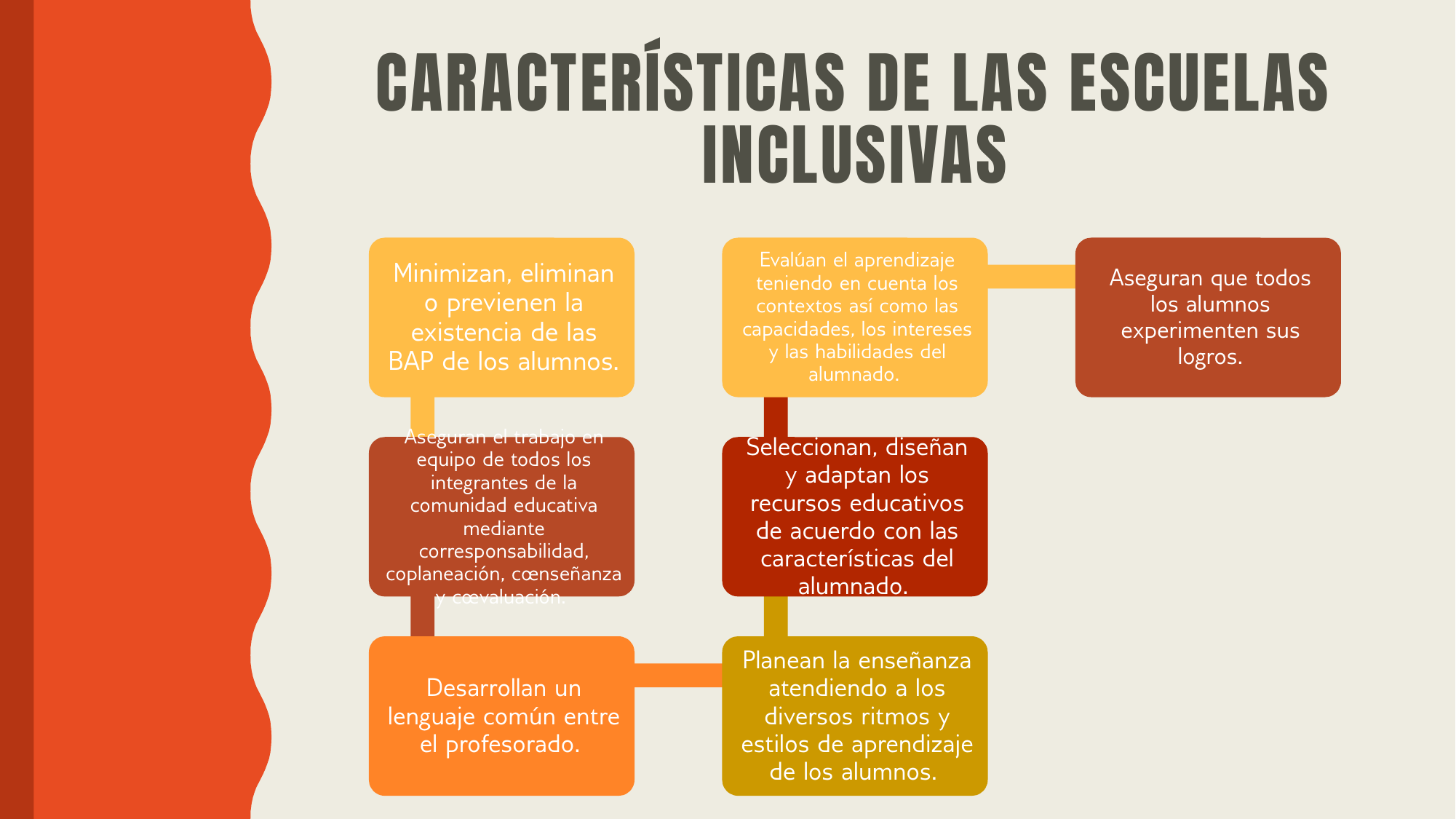

# CARACTERÍSTICAS DE LAS ESCUELAS INCLUSIVAS
Minimizan, eliminan o previenen la existencia de las BAP de los alumnos.
Aseguran el trabajo en equipo de todos los integrantes de la comunidad educativa mediante corresponsabilidad, coplaneación, coenseñanza y coevaluación.
Desarrollan un lenguaje común entre el profesorado.
Planean la enseñanza atendiendo a los diversos ritmos y estilos de aprendizaje de los alumnos.
Seleccionan, diseñan y adaptan los recursos educativos de acuerdo con las características del alumnado.
Evalúan el aprendizaje teniendo en cuenta los contextos así como las capacidades, los intereses y las habilidades del alumnado.
Aseguran que todos los alumnos experimenten sus logros.